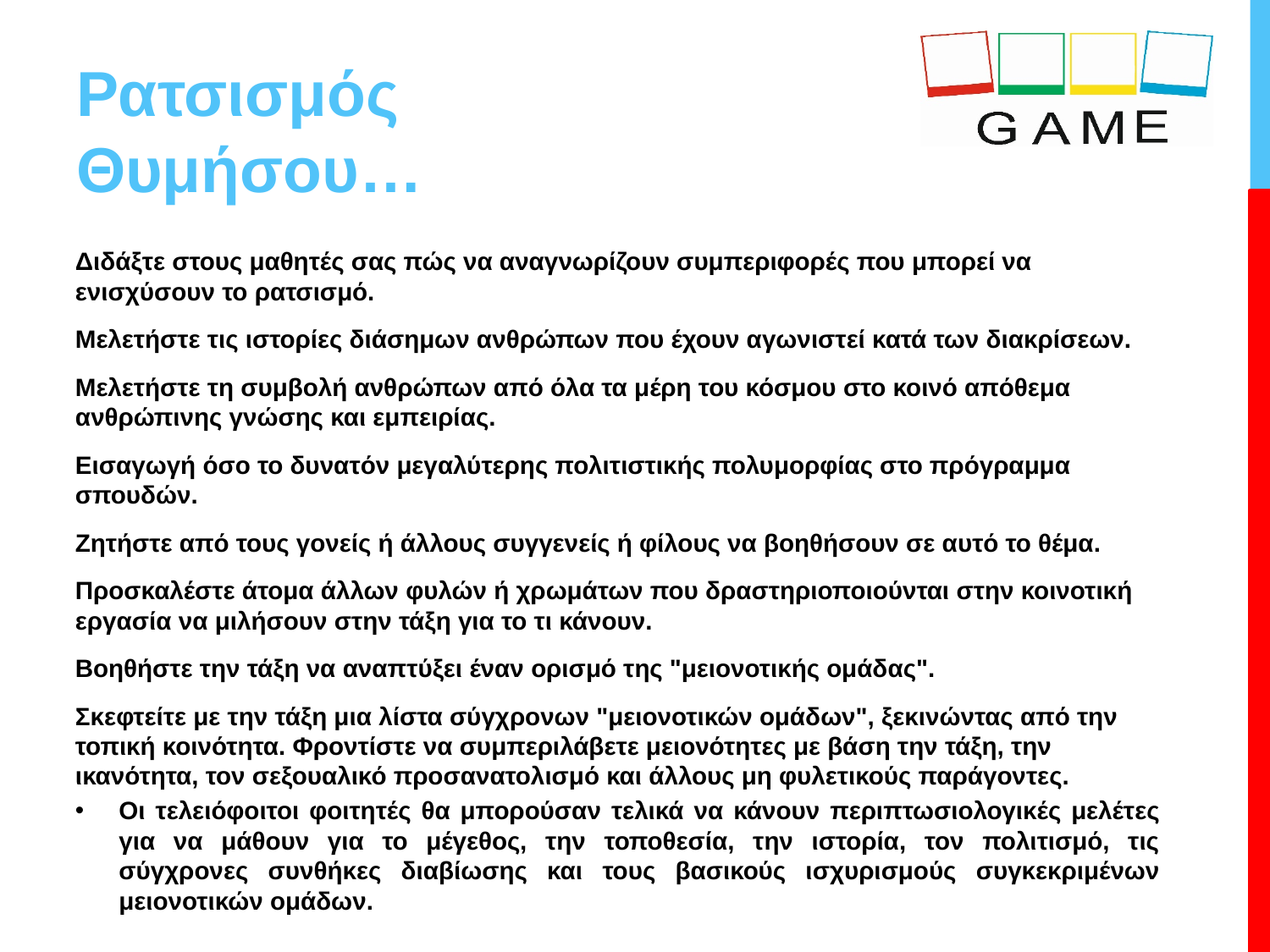

# Ρατσισμός Θυμήσου…
Διδάξτε στους μαθητές σας πώς να αναγνωρίζουν συμπεριφορές που μπορεί να ενισχύσουν το ρατσισμό.
Μελετήστε τις ιστορίες διάσημων ανθρώπων που έχουν αγωνιστεί κατά των διακρίσεων.
Μελετήστε τη συμβολή ανθρώπων από όλα τα μέρη του κόσμου στο κοινό απόθεμα ανθρώπινης γνώσης και εμπειρίας.
Εισαγωγή όσο το δυνατόν μεγαλύτερης πολιτιστικής πολυμορφίας στο πρόγραμμα σπουδών.
Ζητήστε από τους γονείς ή άλλους συγγενείς ή φίλους να βοηθήσουν σε αυτό το θέμα.
Προσκαλέστε άτομα άλλων φυλών ή χρωμάτων που δραστηριοποιούνται στην κοινοτική εργασία να μιλήσουν στην τάξη για το τι κάνουν.
Βοηθήστε την τάξη να αναπτύξει έναν ορισμό της "μειονοτικής ομάδας".
Σκεφτείτε με την τάξη μια λίστα σύγχρονων "μειονοτικών ομάδων", ξεκινώντας από την τοπική κοινότητα. Φροντίστε να συμπεριλάβετε μειονότητες με βάση την τάξη, την ικανότητα, τον σεξουαλικό προσανατολισμό και άλλους μη φυλετικούς παράγοντες.
Οι τελειόφοιτοι φοιτητές θα μπορούσαν τελικά να κάνουν περιπτωσιολογικές μελέτες για να μάθουν για το μέγεθος, την τοποθεσία, την ιστορία, τον πολιτισμό, τις σύγχρονες συνθήκες διαβίωσης και τους βασικούς ισχυρισμούς συγκεκριμένων μειονοτικών ομάδων.